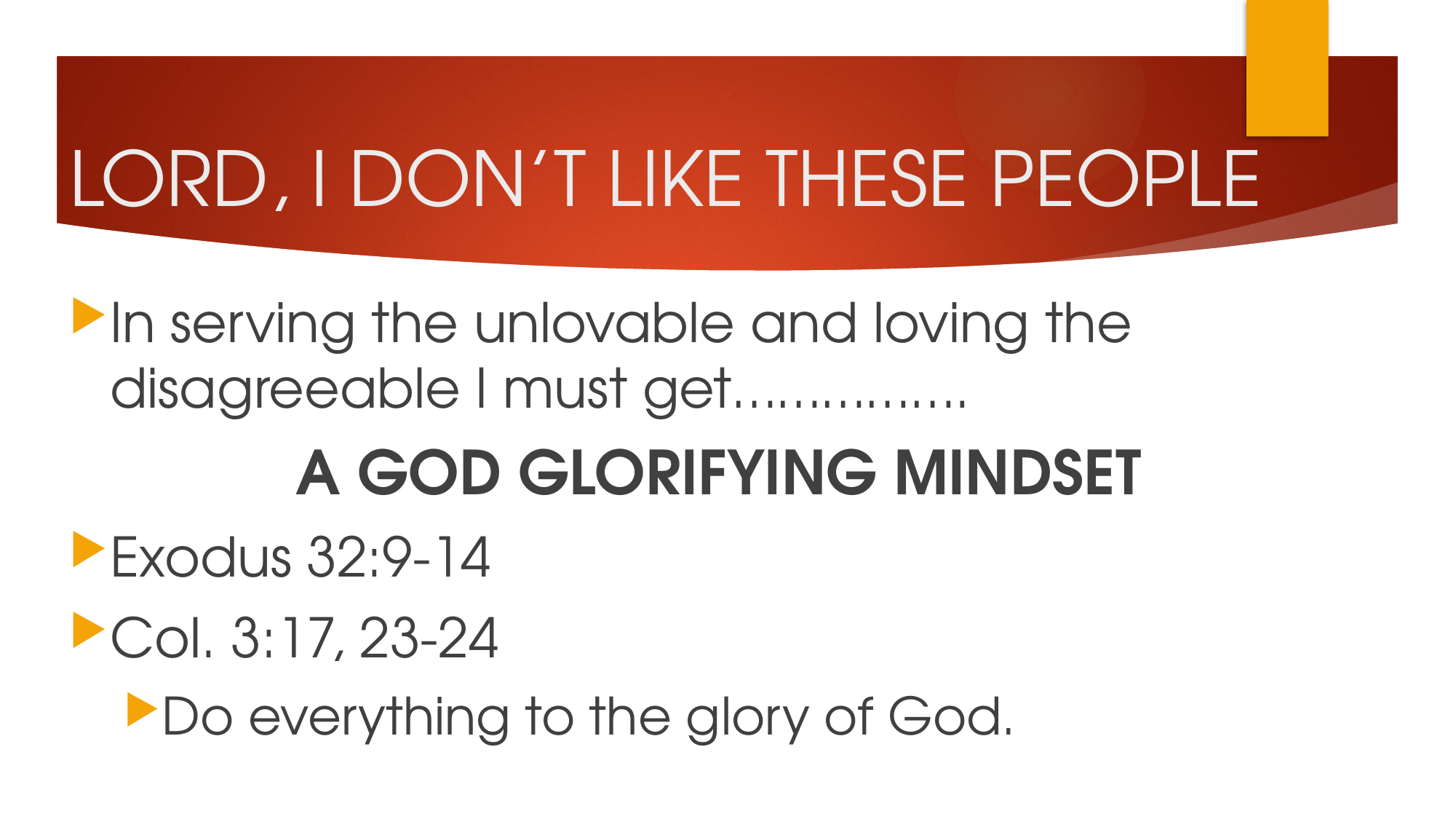

# LORD, I DON’T LIKE THESE PEOPLE
In serving the unlovable and loving the disagreeable I must get…………….
A GOD GLORIFYING MINDSET
Exodus 32:9-14
Col. 3:17, 23-24
Do everything to the glory of God.